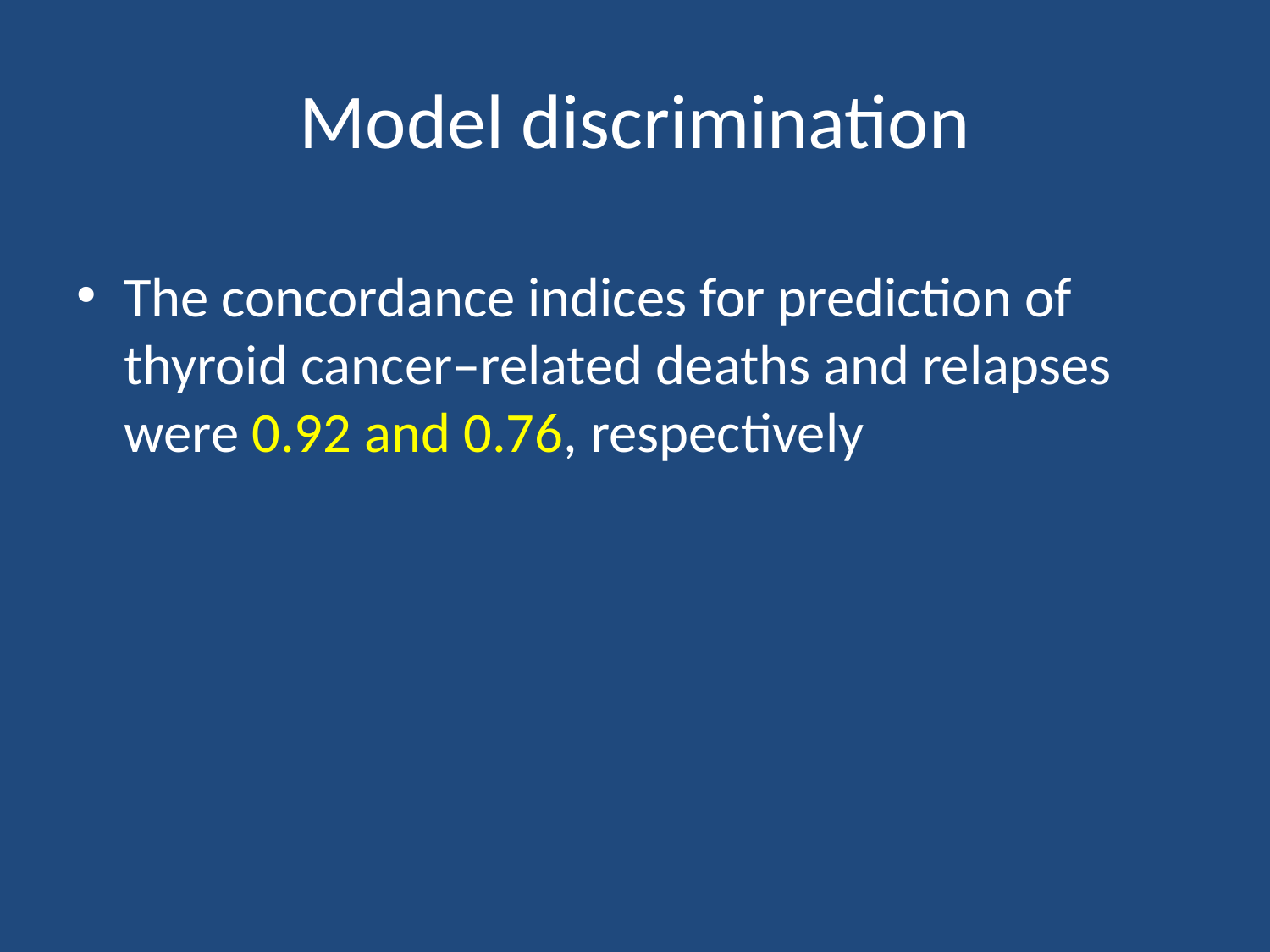

# Model discrimination
The concordance indices for prediction of thyroid cancer–related deaths and relapses were 0.92 and 0.76, respectively